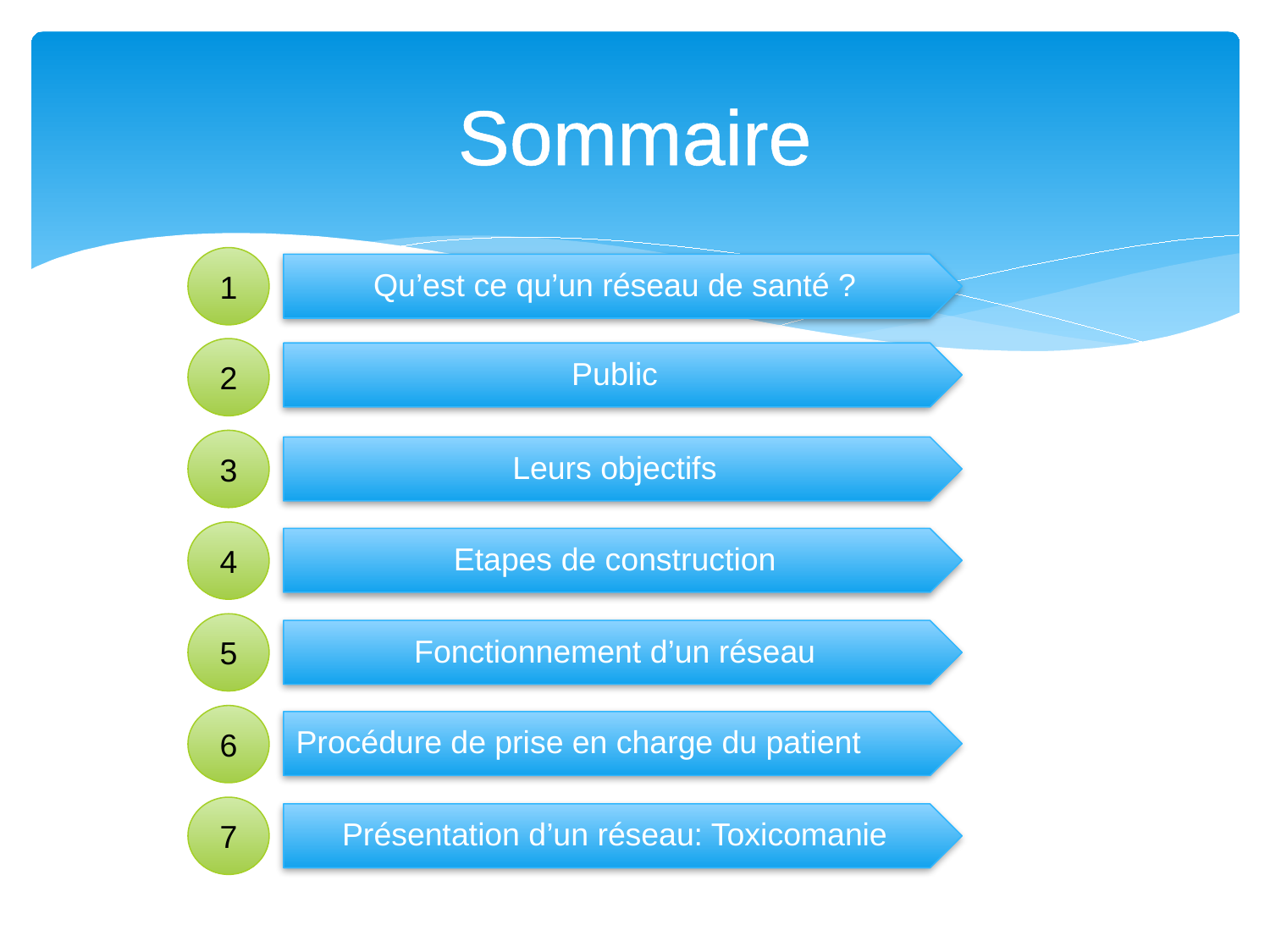

# Sommaire
1
Qu’est ce qu’un réseau de santé ?
2
Public
3
Leurs objectifs
4
Etapes de construction
5
Fonctionnement d’un réseau
6
Procédure de prise en charge du patient
7
Présentation d’un réseau: Toxicomanie